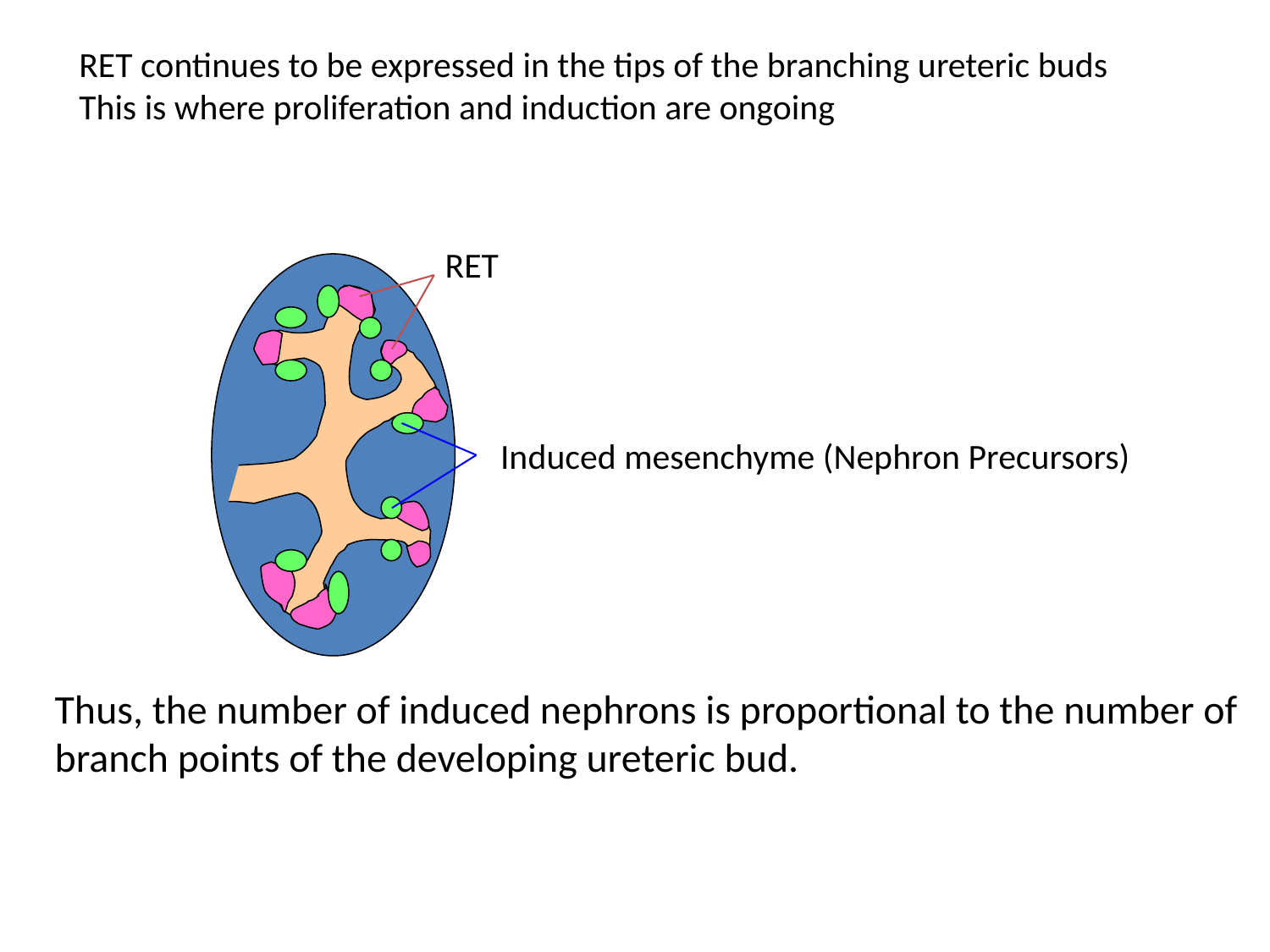

RET continues to be expressed in the tips of the branching ureteric buds
This is where proliferation and induction are ongoing
RET

Induced mesenchyme (Nephron Precursors)

Thus, the number of induced nephrons is proportional to the number of branch points of the developing ureteric bud.